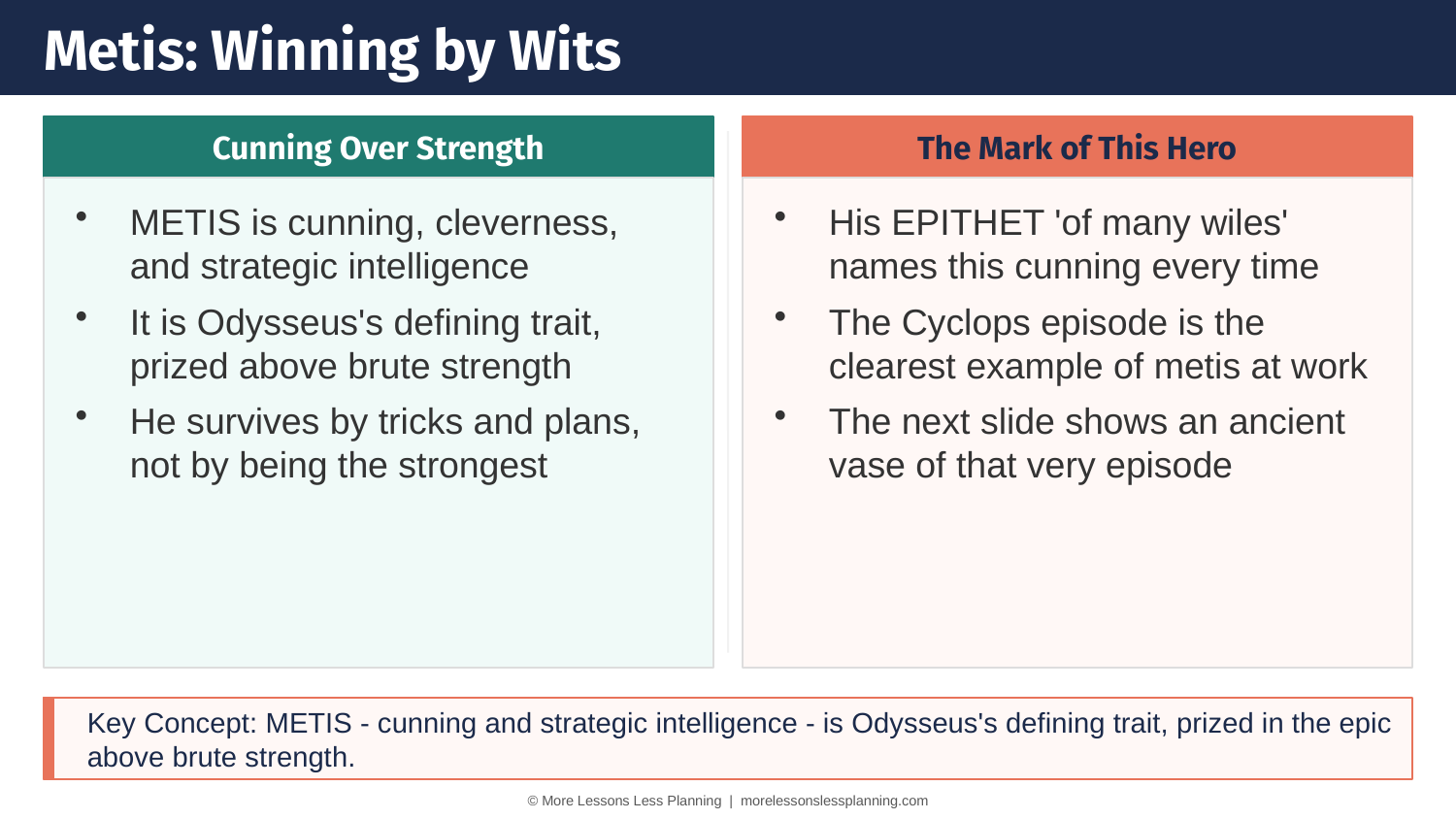

Metis: Winning by Wits

Cunning Over Strength

The Mark of This Hero

METIS is cunning, cleverness, and strategic intelligence
It is Odysseus's defining trait, prized above brute strength
He survives by tricks and plans, not by being the strongest
His EPITHET 'of many wiles' names this cunning every time
The Cyclops episode is the clearest example of metis at work
The next slide shows an ancient vase of that very episode

Key Concept: METIS - cunning and strategic intelligence - is Odysseus's defining trait, prized in the epic above brute strength.
© More Lessons Less Planning  |  morelessonslessplanning.com